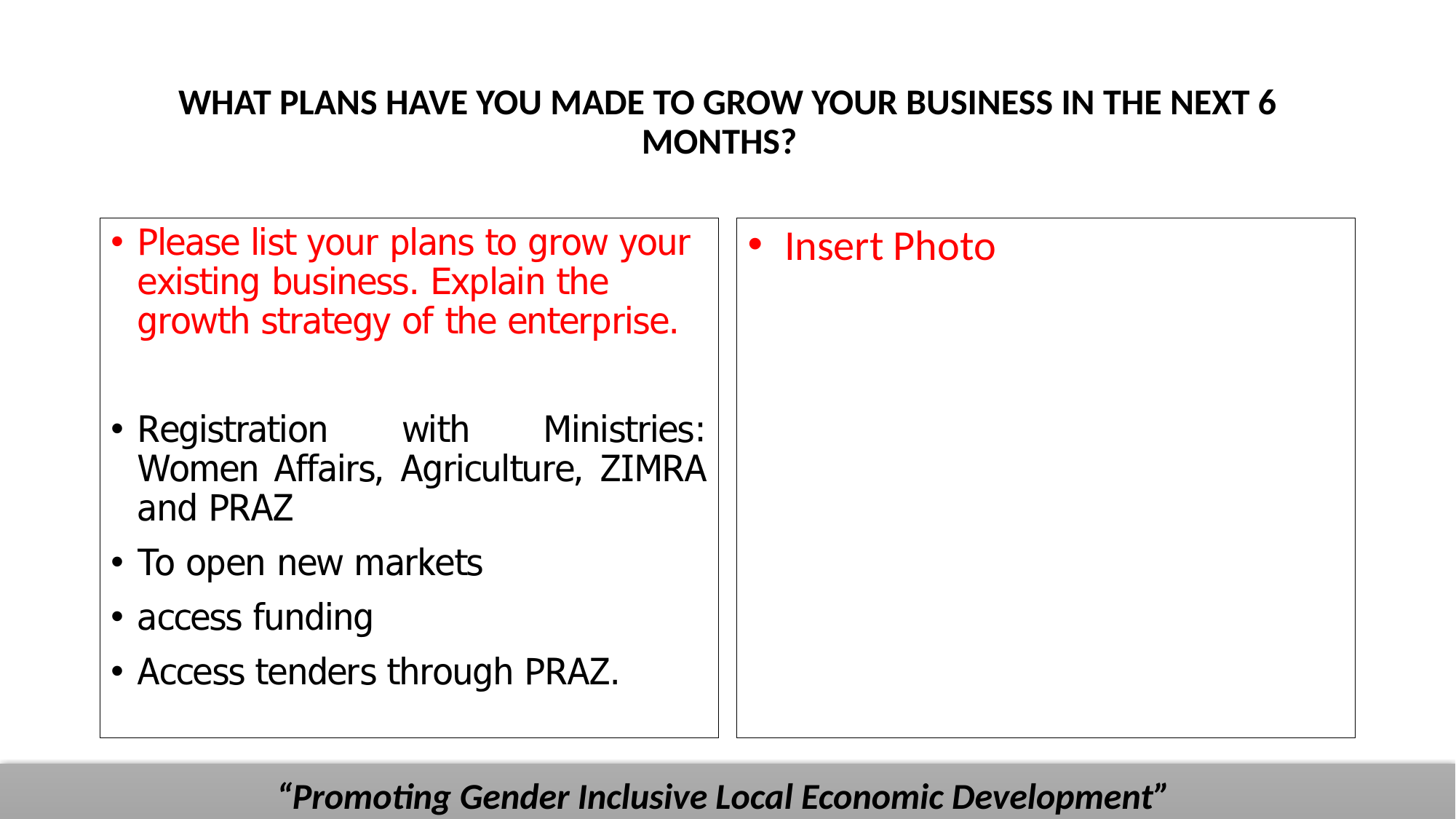

# WHAT PLANS HAVE YOU MADE TO GROW YOUR BUSINESS IN THE NEXT 6 MONTHS?
Please list your plans to grow your existing business. Explain the growth strategy of the enterprise.

Registration with Ministries: Women Affairs, Agriculture, ZIMRA and PRAZ
To open new markets
access funding
Access tenders through PRAZ.

 Insert Photo

“Promoting Gender Inclusive Local Economic Development”